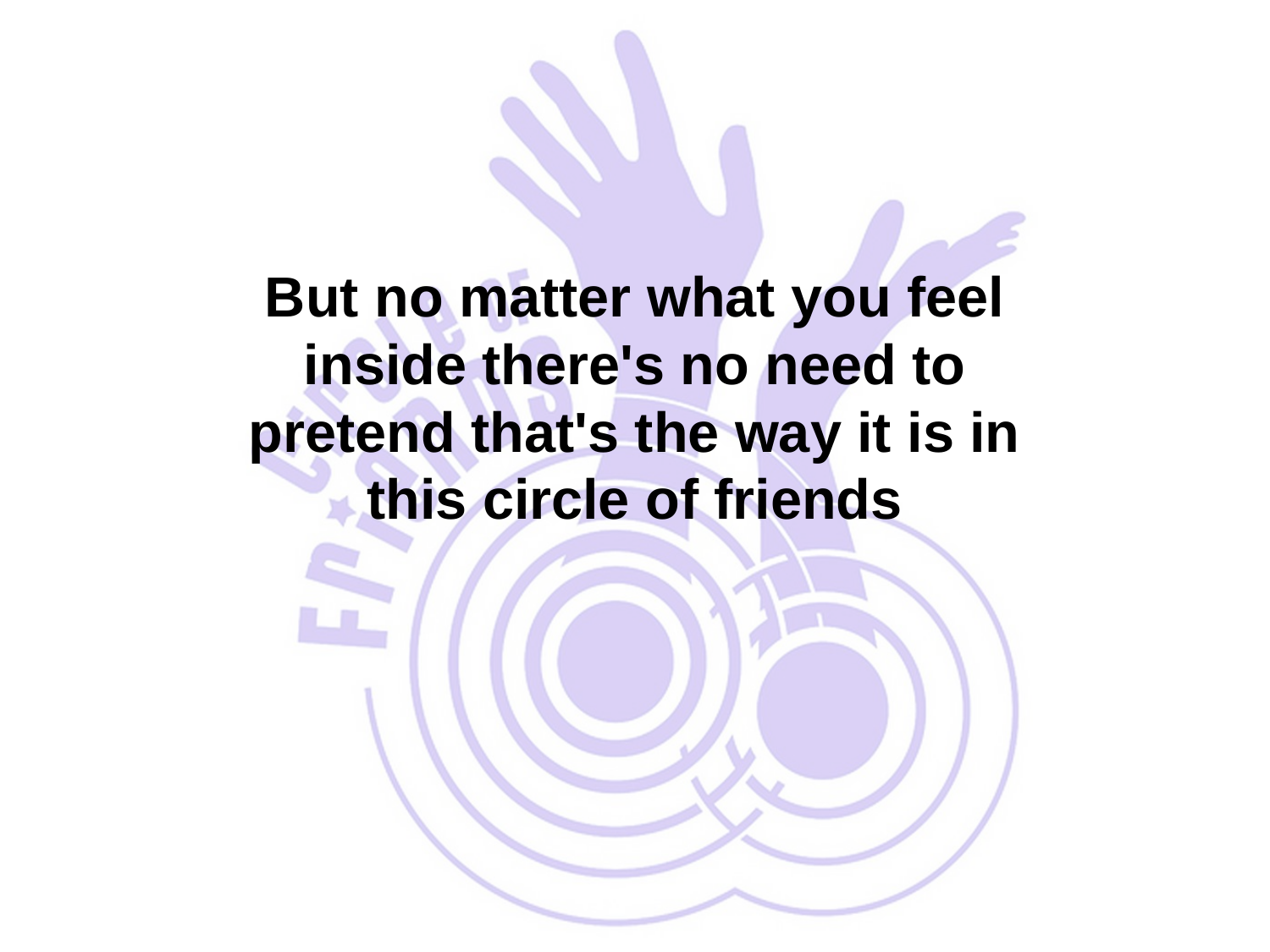

But no matter what you feel inside there's no need to pretend that's the way it is in this circle of friends